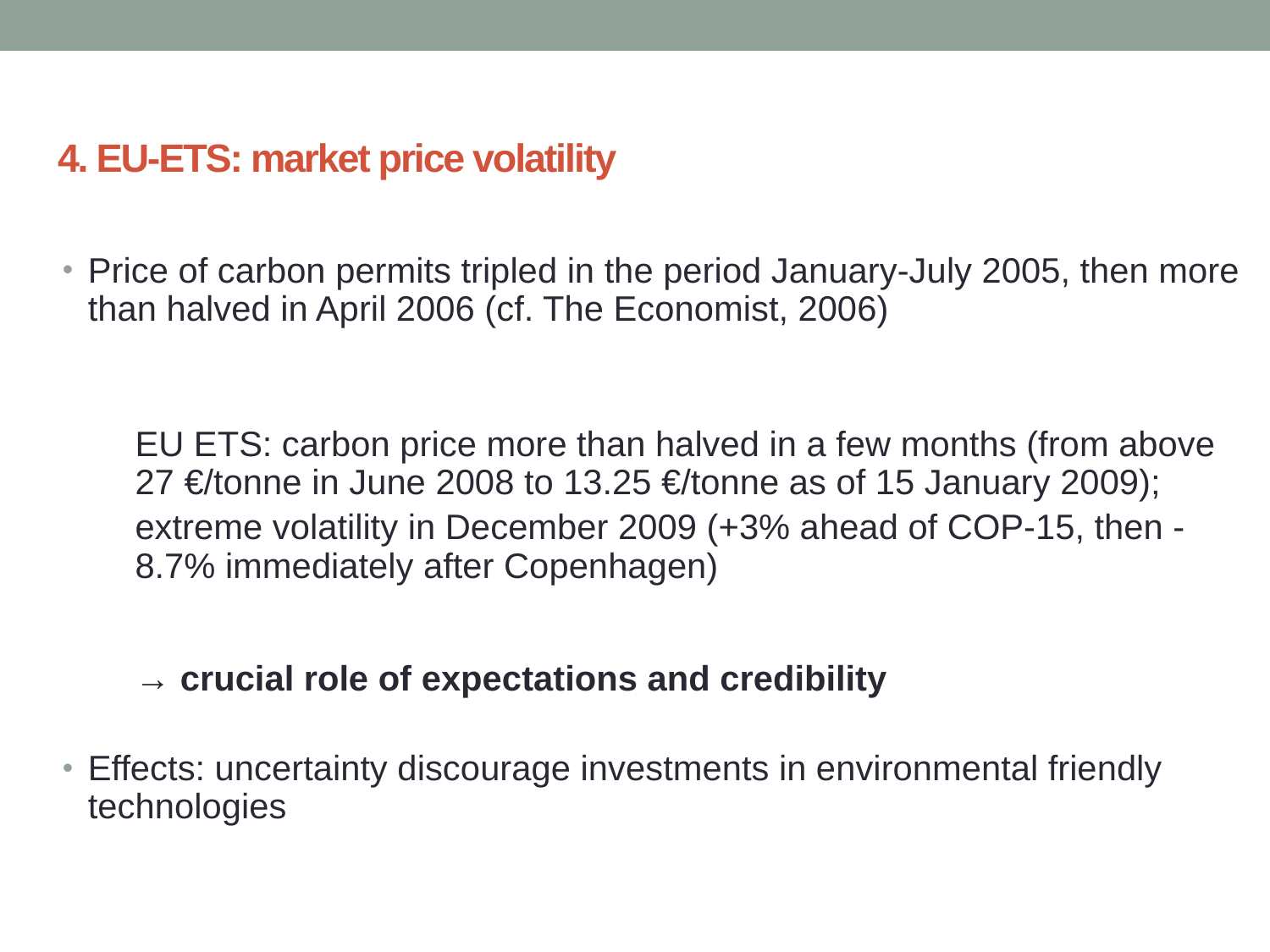

# 4. EU-ETS: market price volatility
Price of carbon permits tripled in the period January-July 2005, then more than halved in April 2006 (cf. The Economist, 2006)

EU ETS: carbon price more than halved in a few months (from above 27 €/tonne in June 2008 to 13.25 €/tonne as of 15 January 2009);
extreme volatility in December 2009 (+3% ahead of COP-15, then -8.7% immediately after Copenhagen)

→ crucial role of expectations and credibility

Effects: uncertainty discourage investments in environmental friendly technologies